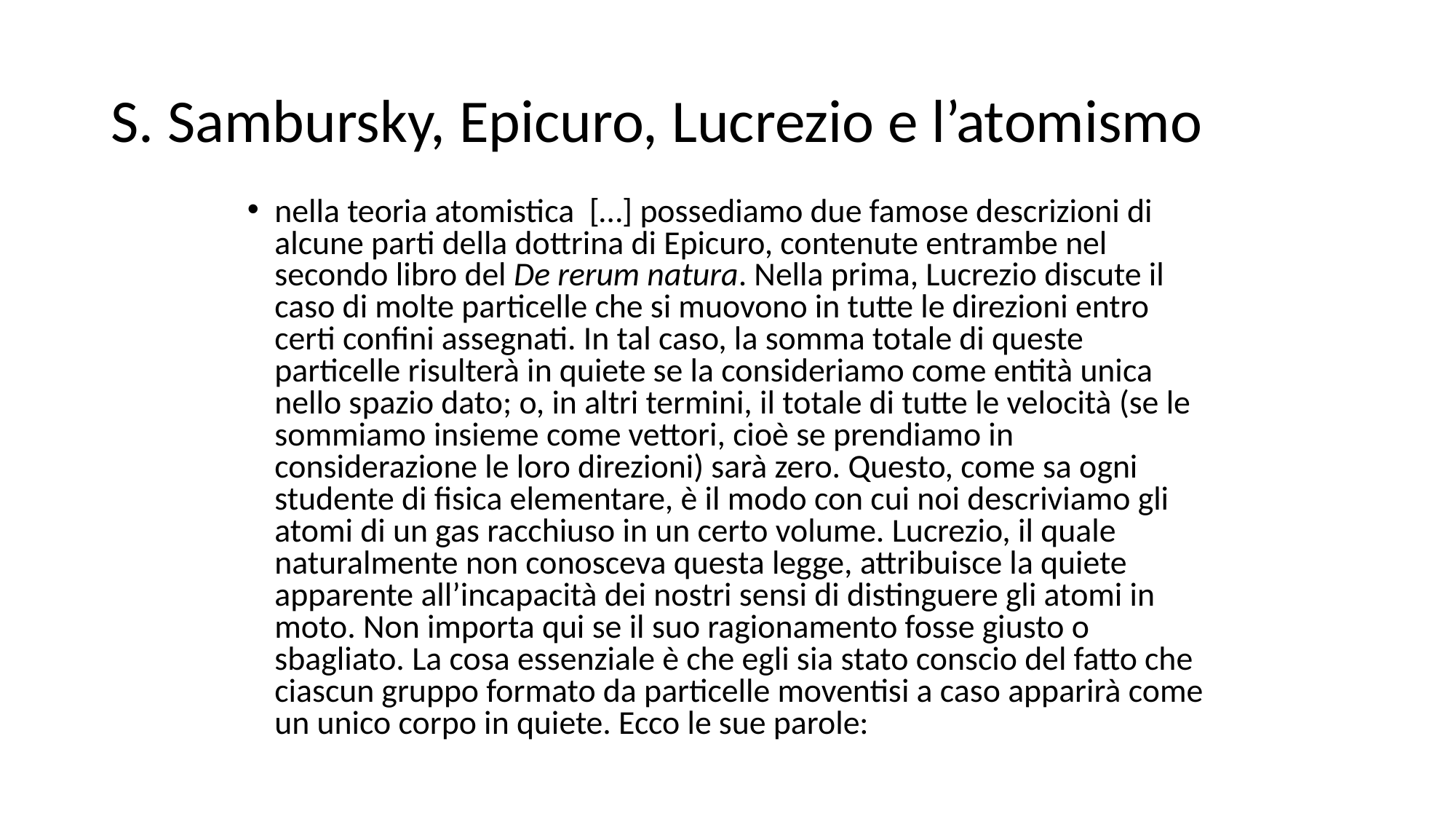

# S. Sambursky, Epicuro, Lucrezio e l’atomismo
nella teoria atomistica  […] possediamo due famose descrizioni di alcune parti della dottrina di Epicuro, contenute entrambe nel secondo libro del De rerum natura. Nella prima, Lucrezio discute il caso di molte particelle che si muovono in tutte le direzioni entro certi confini assegnati. In tal caso, la somma totale di queste particelle risulterà in quiete se la consideriamo come entità unica nello spazio dato; o, in altri termini, il totale di tutte le velocità (se le sommiamo insieme come vettori, cioè se prendiamo in considerazione le loro direzioni) sarà zero. Questo, come sa ogni studente di fisica elementare, è il modo con cui noi descriviamo gli atomi di un gas racchiuso in un certo volume. Lucrezio, il quale naturalmente non conosceva questa legge, attribuisce la quiete apparente all’incapacità dei nostri sensi di distinguere gli atomi in moto. Non importa qui se il suo ragionamento fosse giusto o sbagliato. La cosa essenziale è che egli sia stato conscio del fatto che ciascun gruppo formato da particelle moventisi a caso apparirà come un unico corpo in quiete. Ecco le sue parole: